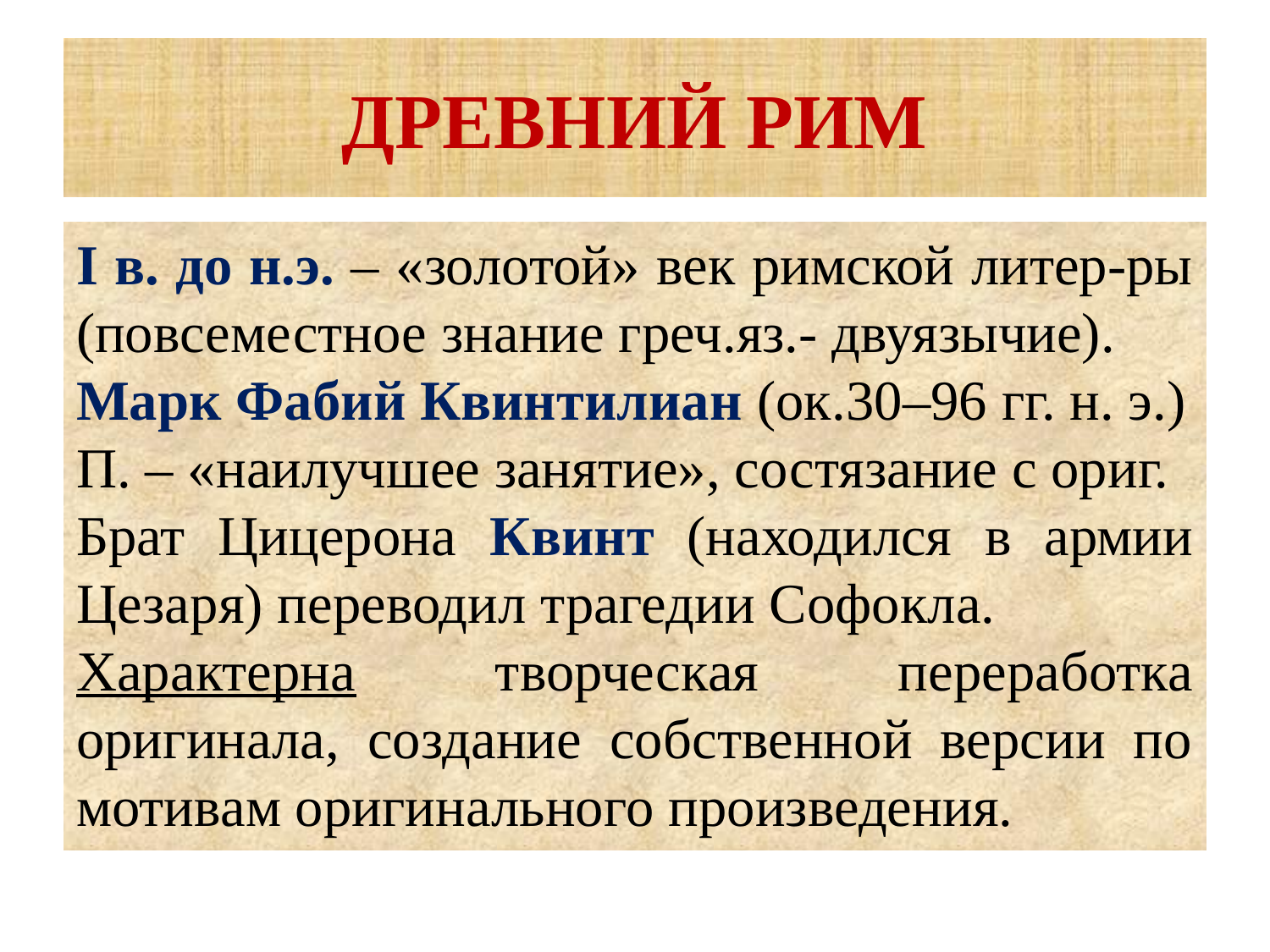

# ДРЕВНИЙ РИМ
I в. до н.э. – «золотой» век римской литер-ры (повсеместное знание греч.яз.- двуязычие).
Марк Фабий Квинтилиан (ок.30–96 гг. н. э.)
П. – «наилучшее занятие», состязание с ориг.
Брат Цицерона Квинт (находился в армии Цезаря) переводил трагедии Софокла.
Характерна творческая переработка оригинала, создание собственной версии по мотивам оригинального произведения.